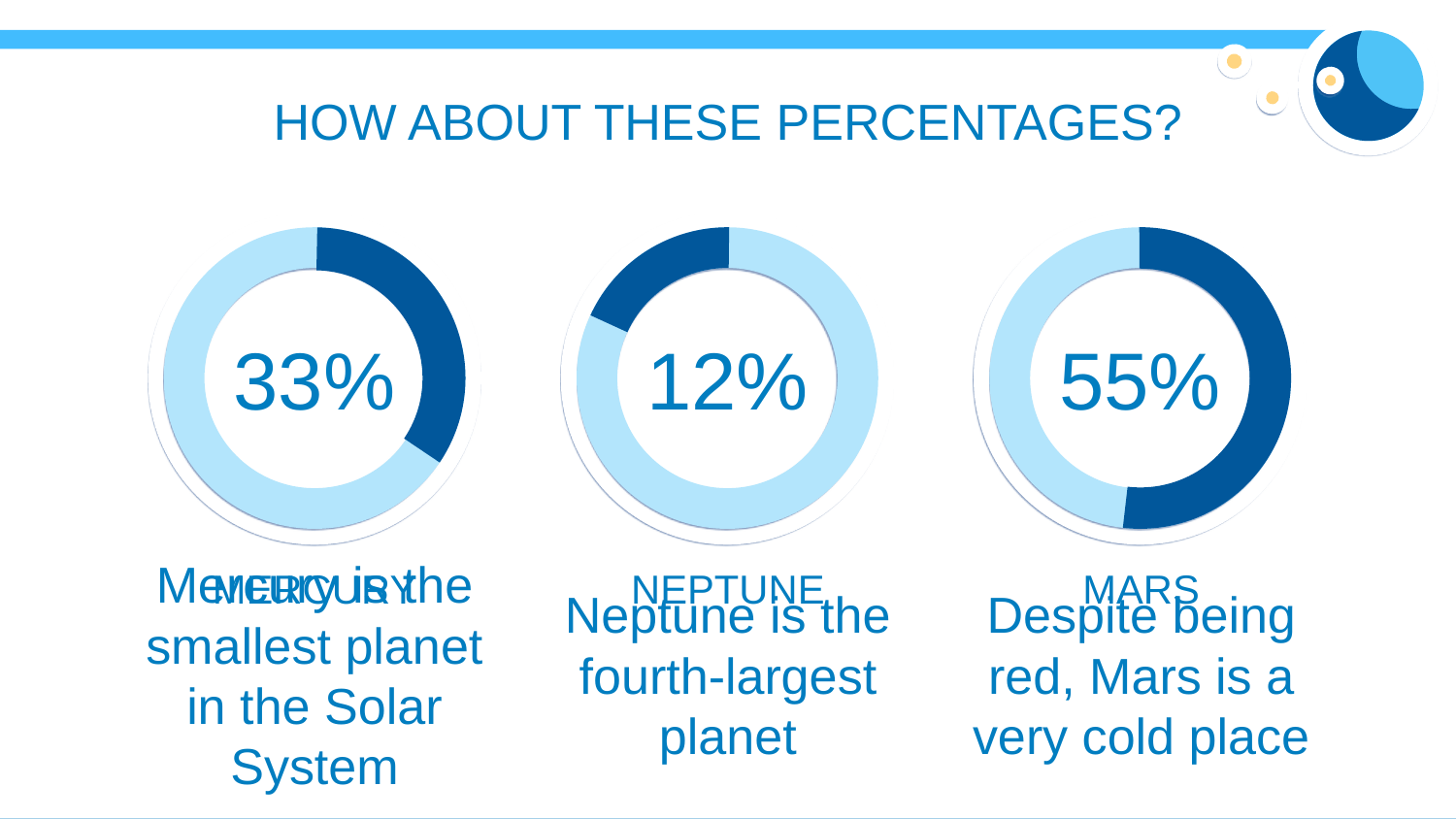

HOW ABOUT THESE PERCENTAGES?

33%
12%
55%
# MERCURY
NEPTUNE
MARS
Mercury is the smallest planet in the Solar System
Neptune is the fourth-largest planet
Despite being red, Mars is a very cold place